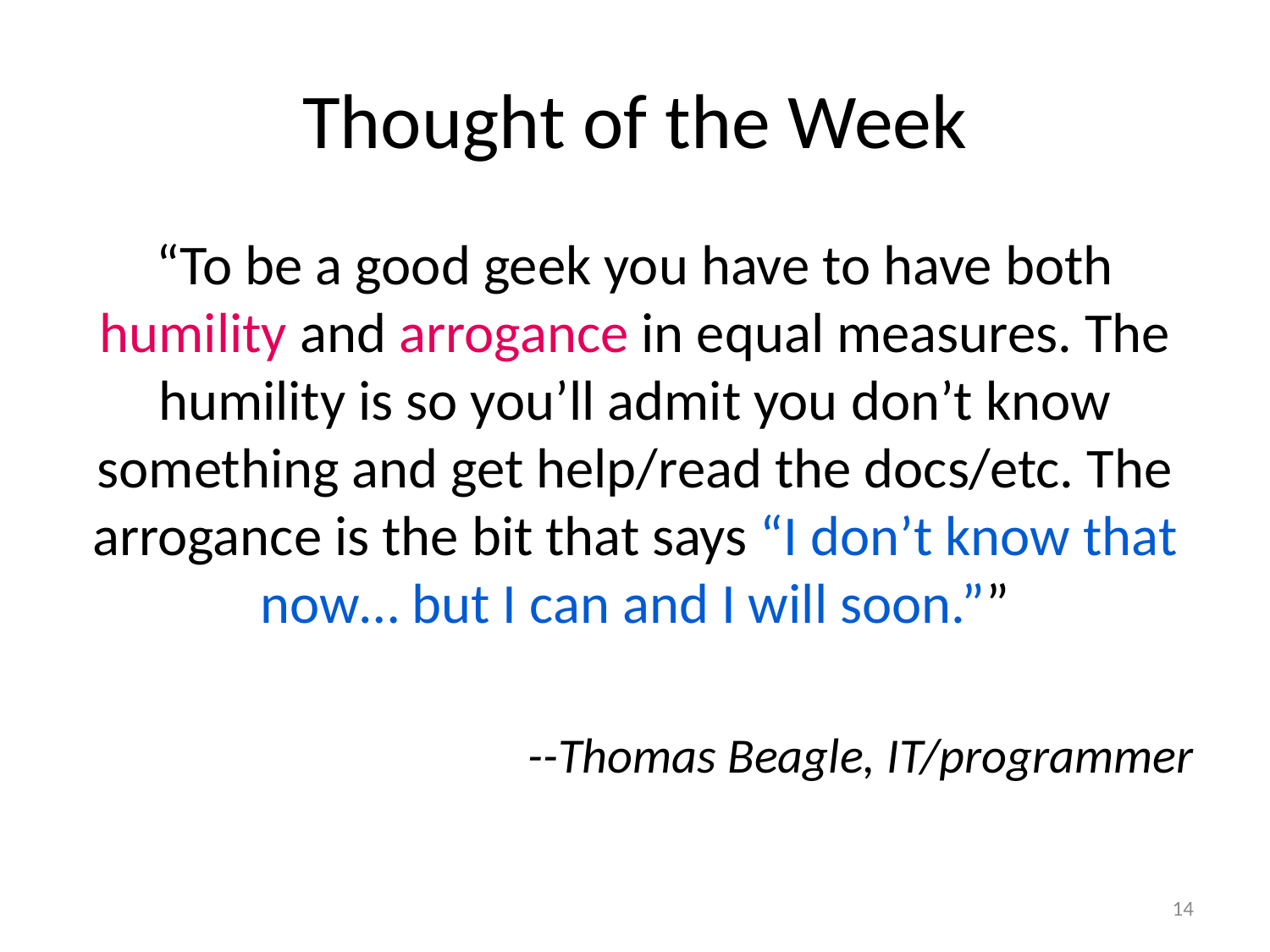

# Thought of the Week
“To be a good geek you have to have both humility and arrogance in equal measures. The humility is so you’ll admit you don’t know something and get help/read the docs/etc. The arrogance is the bit that says “I don’t know that now… but I can and I will soon.””

--Thomas Beagle, IT/programmer
14